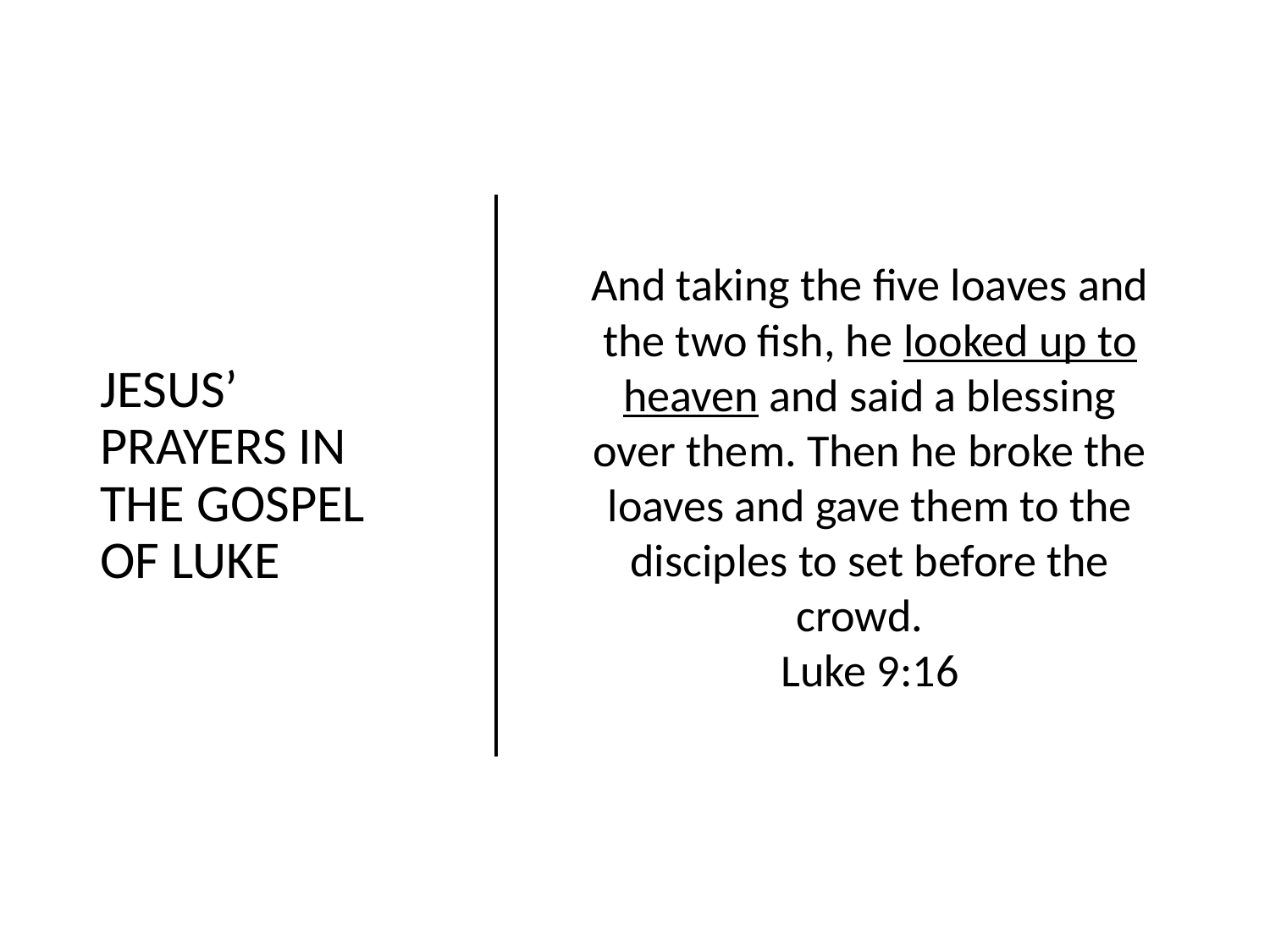

And taking the five loaves and the two fish, he looked up to heaven and said a blessing over them. Then he broke the loaves and gave them to the disciples to set before the crowd.
Luke 9:16
JESUS’ PRAYERS IN THE GOSPEL OF LUKE